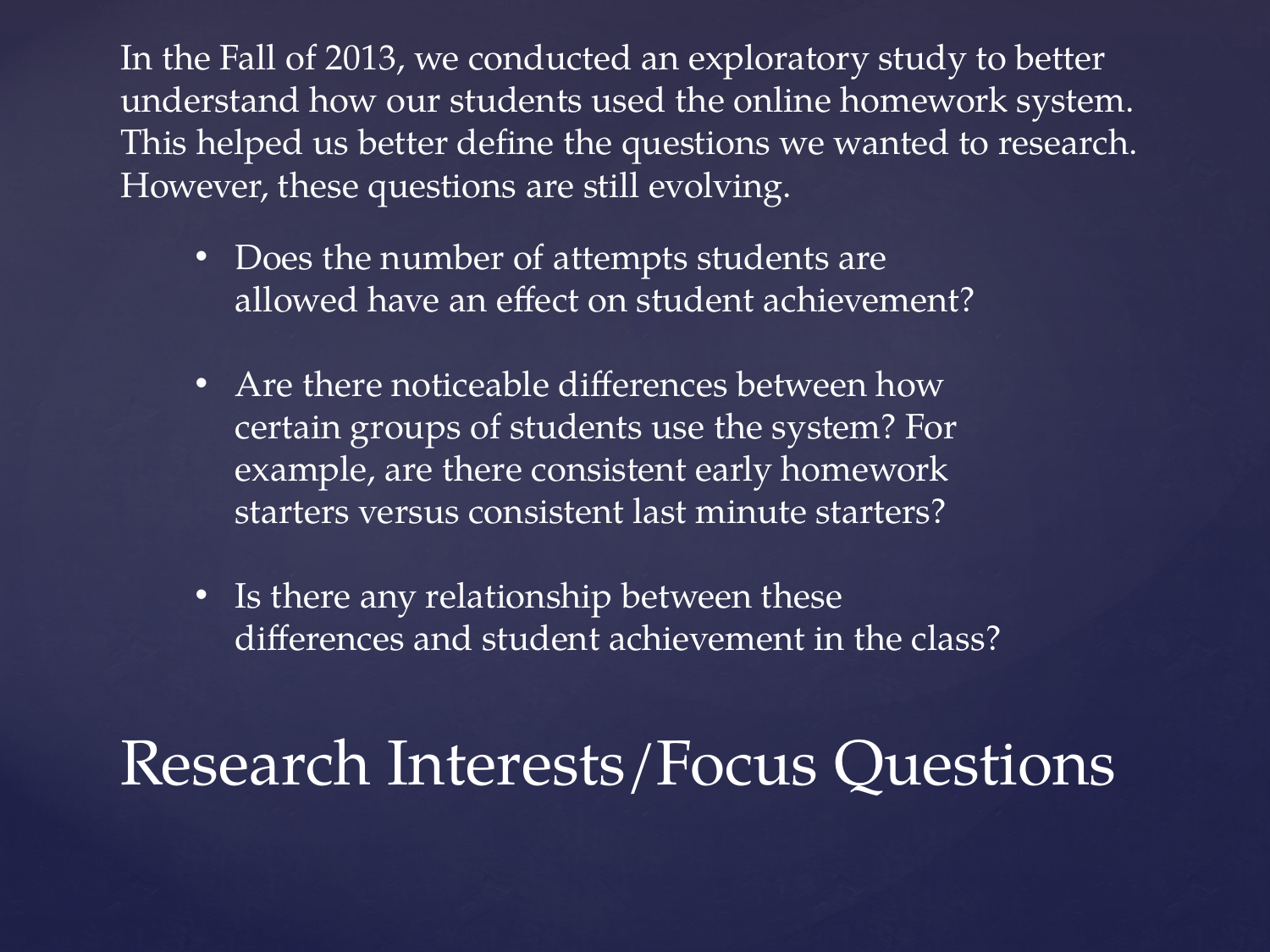

In the Fall of 2013, we conducted an exploratory study to better understand how our students used the online homework system. This helped us better define the questions we wanted to research. However, these questions are still evolving.
Does the number of attempts students are allowed have an effect on student achievement?

Are there noticeable differences between how certain groups of students use the system? For example, are there consistent early homework starters versus consistent last minute starters?

Is there any relationship between these differences and student achievement in the class?

# Research Interests/Focus Questions